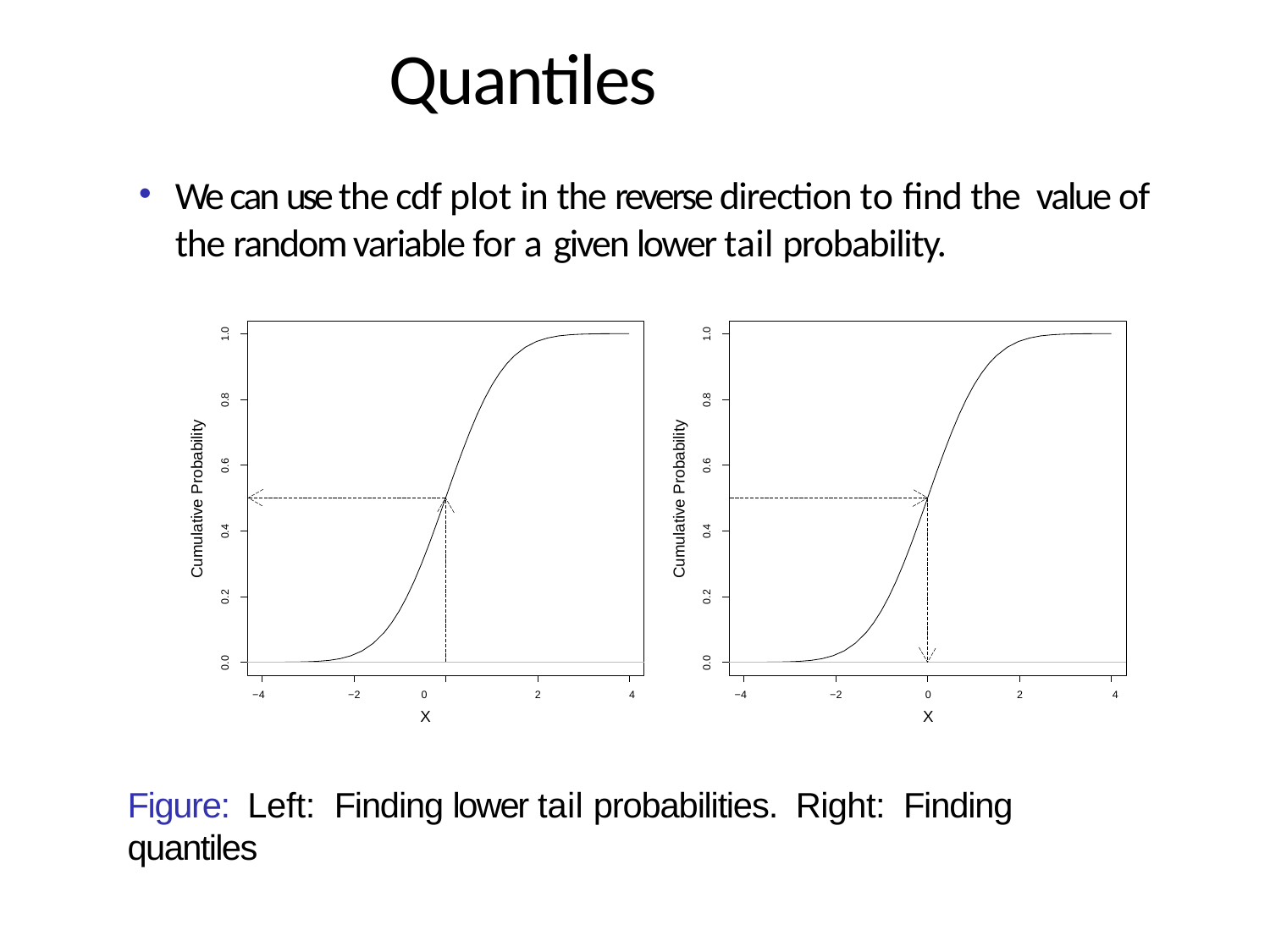

# Quantiles
We can use the cdf plot in the reverse direction to find the  value of the random variable for a  given lower tail probability.

1.0
1.0

0.8
0.8

Cumulative Probability
Cumulative Probability
0.6
0.6

0.4
0.4

0.2
0.2

0.0
0.0

| −4 | −2 | 0 | 2 | 4 | −4 | −2 | 0 | 2 | 4 |
| --- | --- | --- | --- | --- | --- | --- | --- | --- | --- |
|  |  | X |  |  |  |  | X |  |  |

Figure:  Left:  Finding lower tail probabilities.  Right:  Finding quantiles